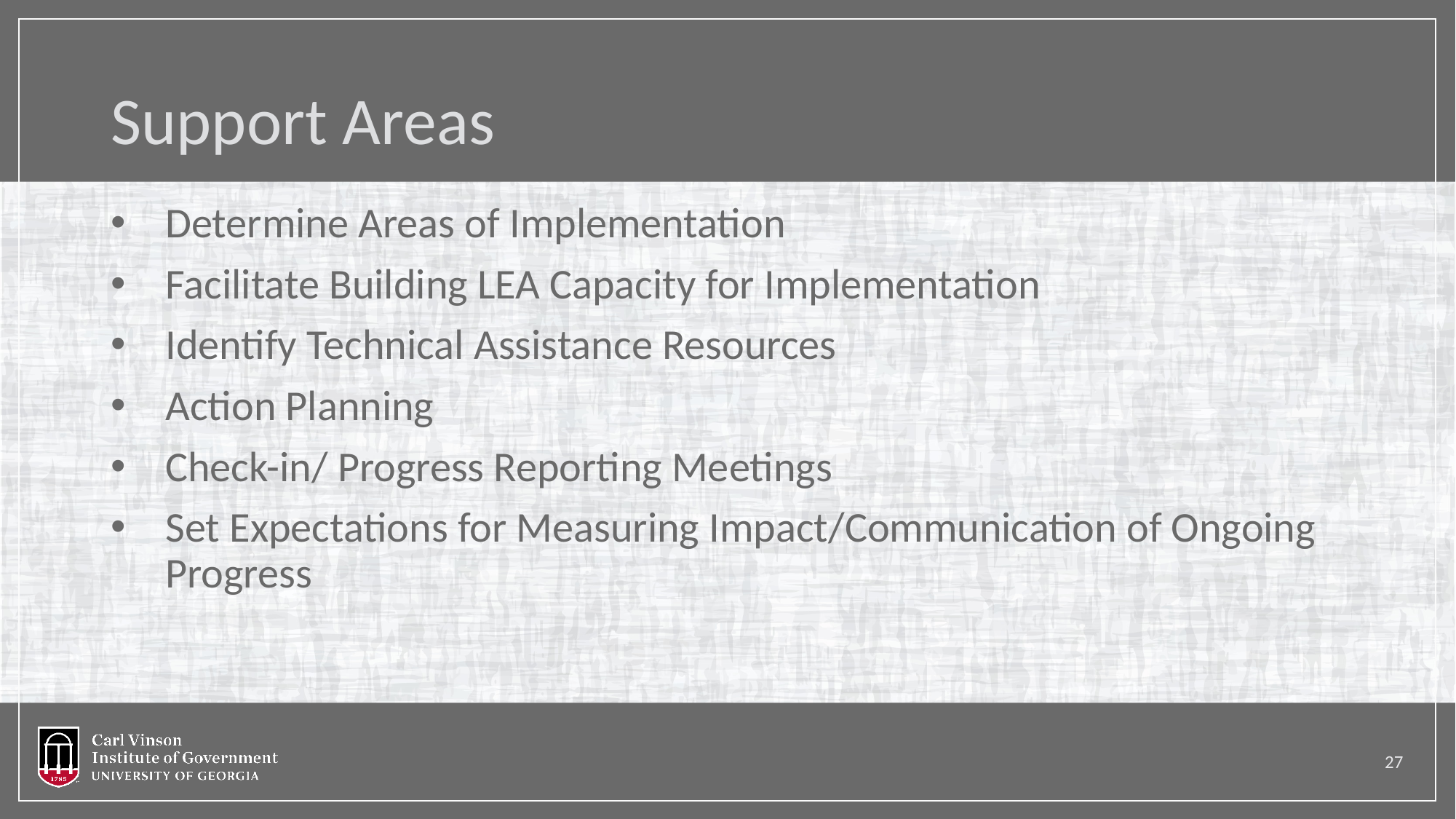

# Support Areas
Determine Areas of Implementation
Facilitate Building LEA Capacity for Implementation
Identify Technical Assistance Resources
Action Planning
Check-in/ Progress Reporting Meetings
Set Expectations for Measuring Impact/Communication of Ongoing Progress

27